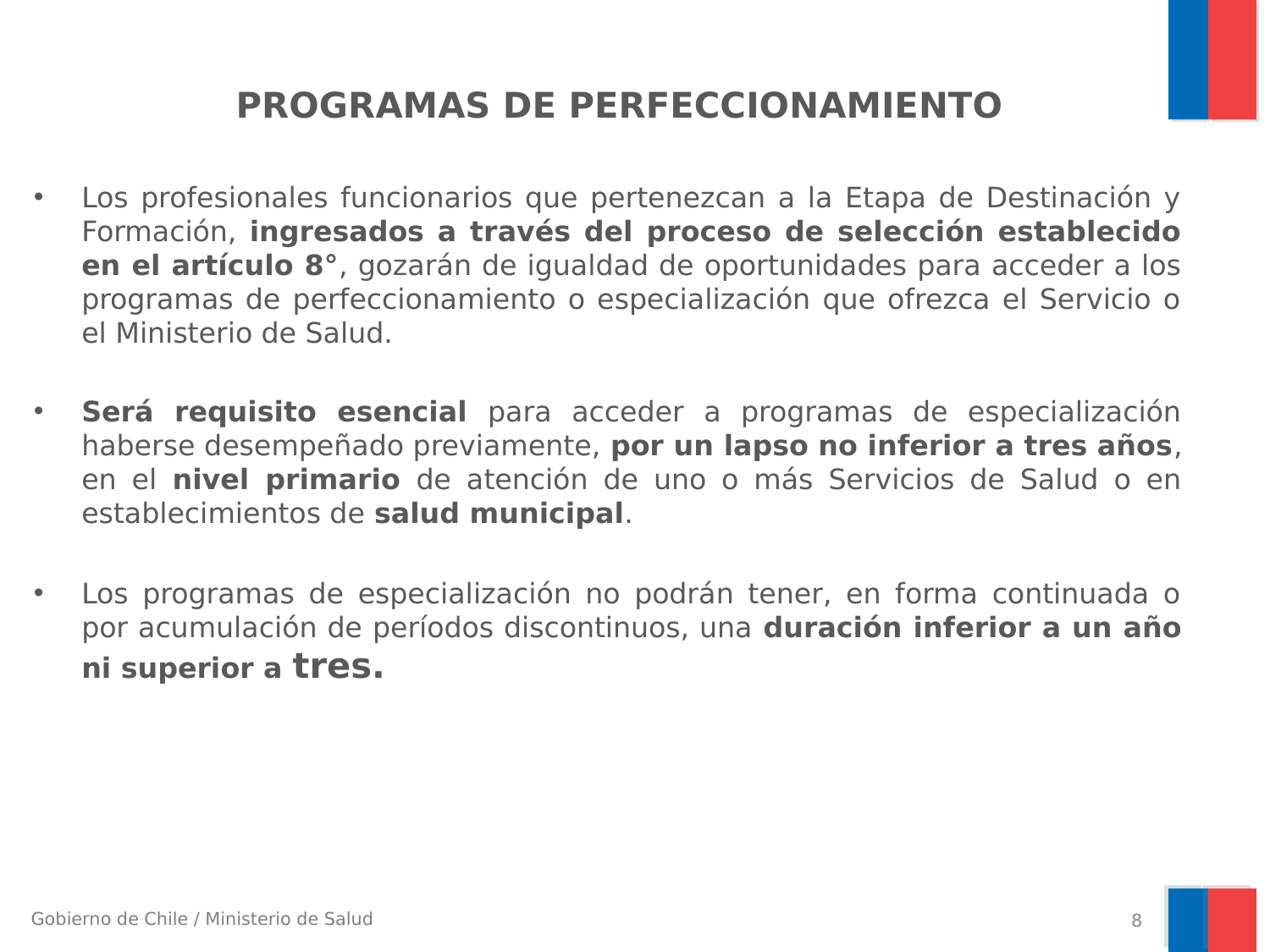

PROGRAMAS DE PERFECCIONAMIENTO

Los profesionales funcionarios que pertenezcan a la Etapa de Destinación y Formación, ingresados a través del proceso de selección establecido en el artículo 8°, gozarán de igualdad de oportunidades para acceder a los programas de perfeccionamiento o especialización que ofrezca el Servicio o el Ministerio de Salud.

Será requisito esencial para acceder a programas de especialización haberse desempeñado previamente, por un lapso no inferior a tres años, en el nivel primario de atención de uno o más Servicios de Salud o en establecimientos de salud municipal.

Los programas de especialización no podrán tener, en forma continuada o por acumulación de períodos discontinuos, una duración inferior a un año ni superior a tres.

8